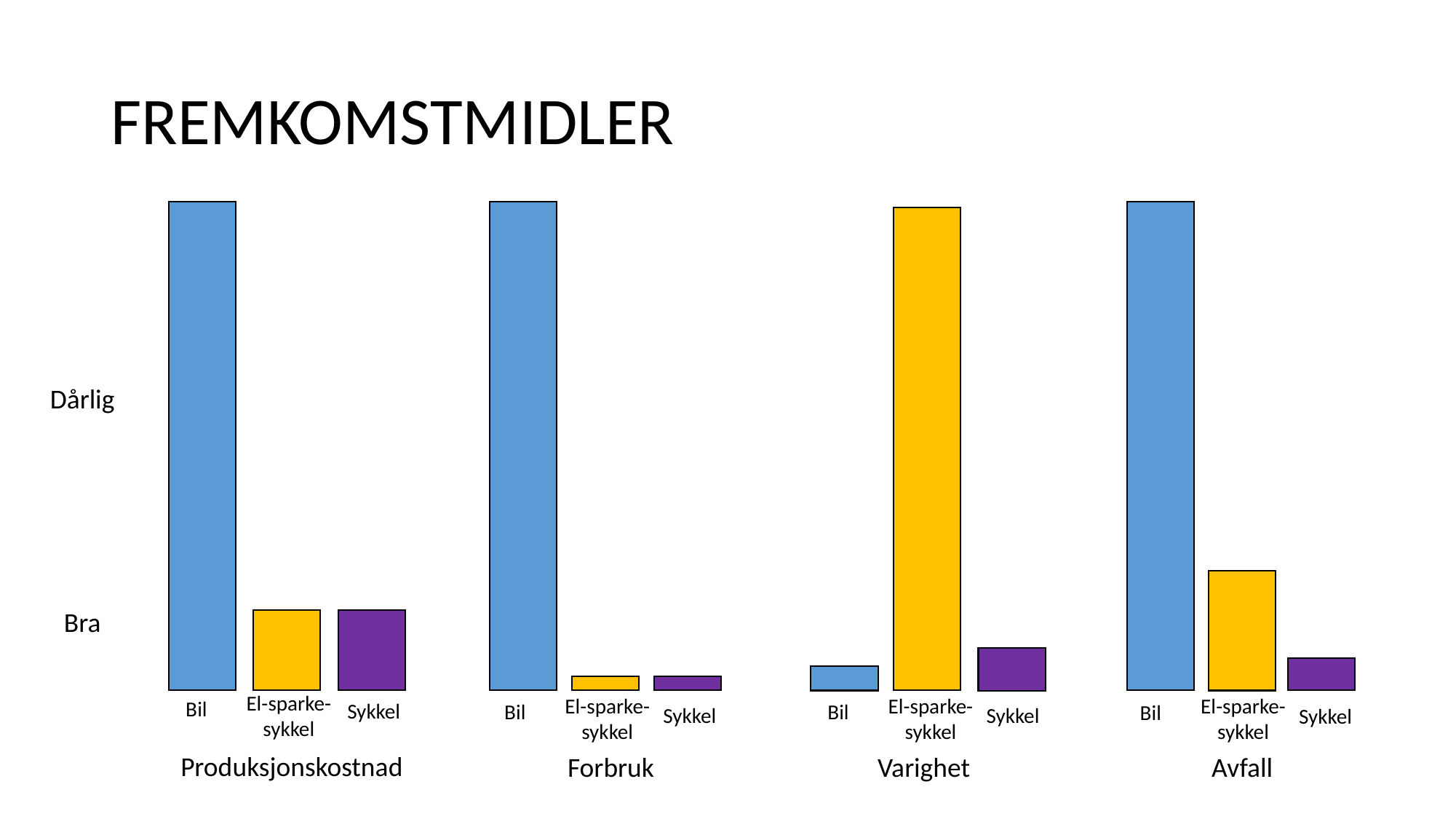

# FREMKOMSTMIDLER

Dårlig

Bra

El-sparke-sykkel
El-sparke-sykkel
El-sparke-sykkel
El-sparke-sykkel
Bil
Sykkel
Bil
Bil
Bil
Sykkel
Sykkel
Sykkel
Produksjonskostnad
Forbruk
Varighet
Avfall